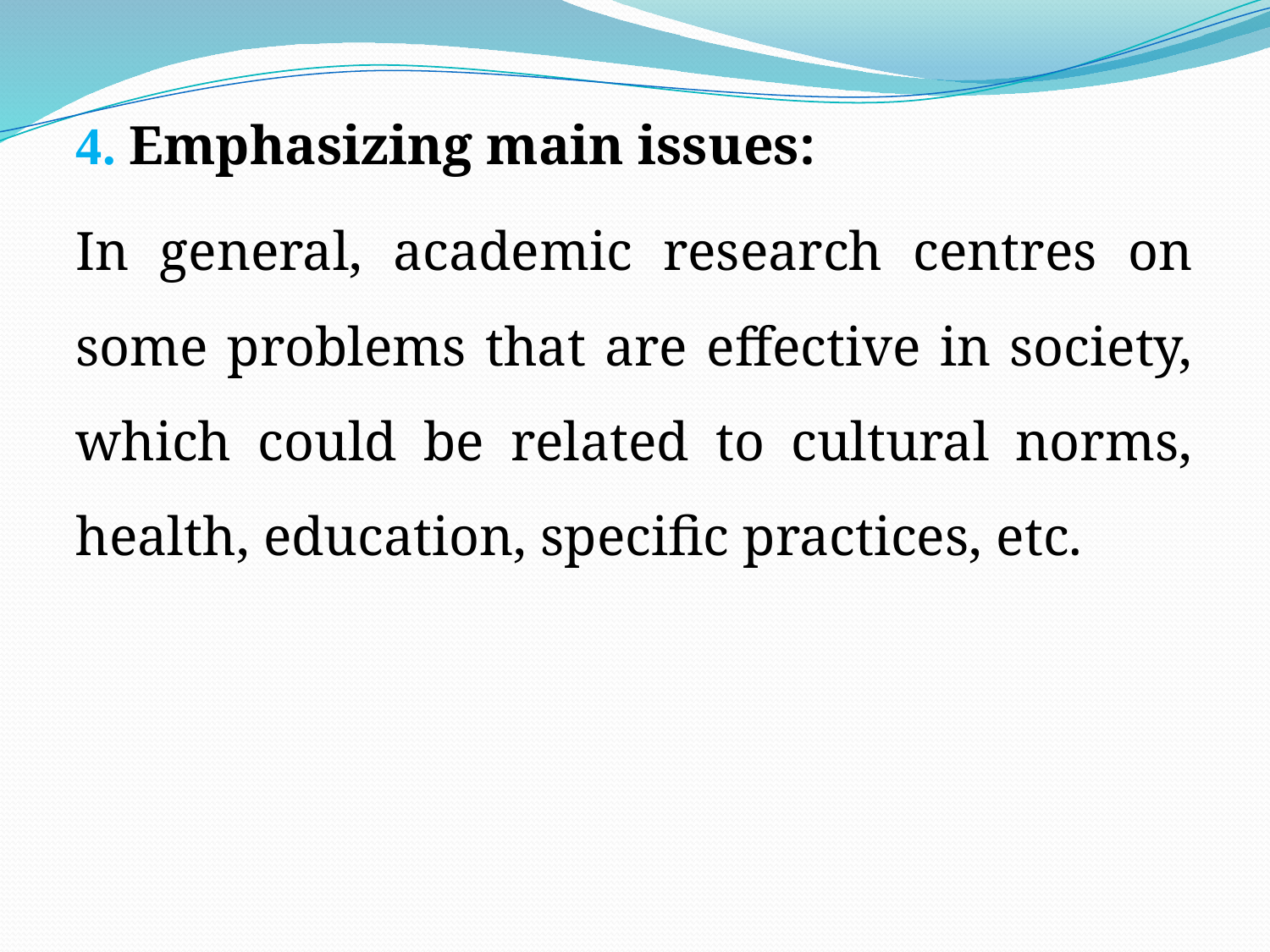

4. Emphasizing main issues:
In general, academic research centres on some problems that are effective in society, which could be related to cultural norms, health, education, specific practices, etc.